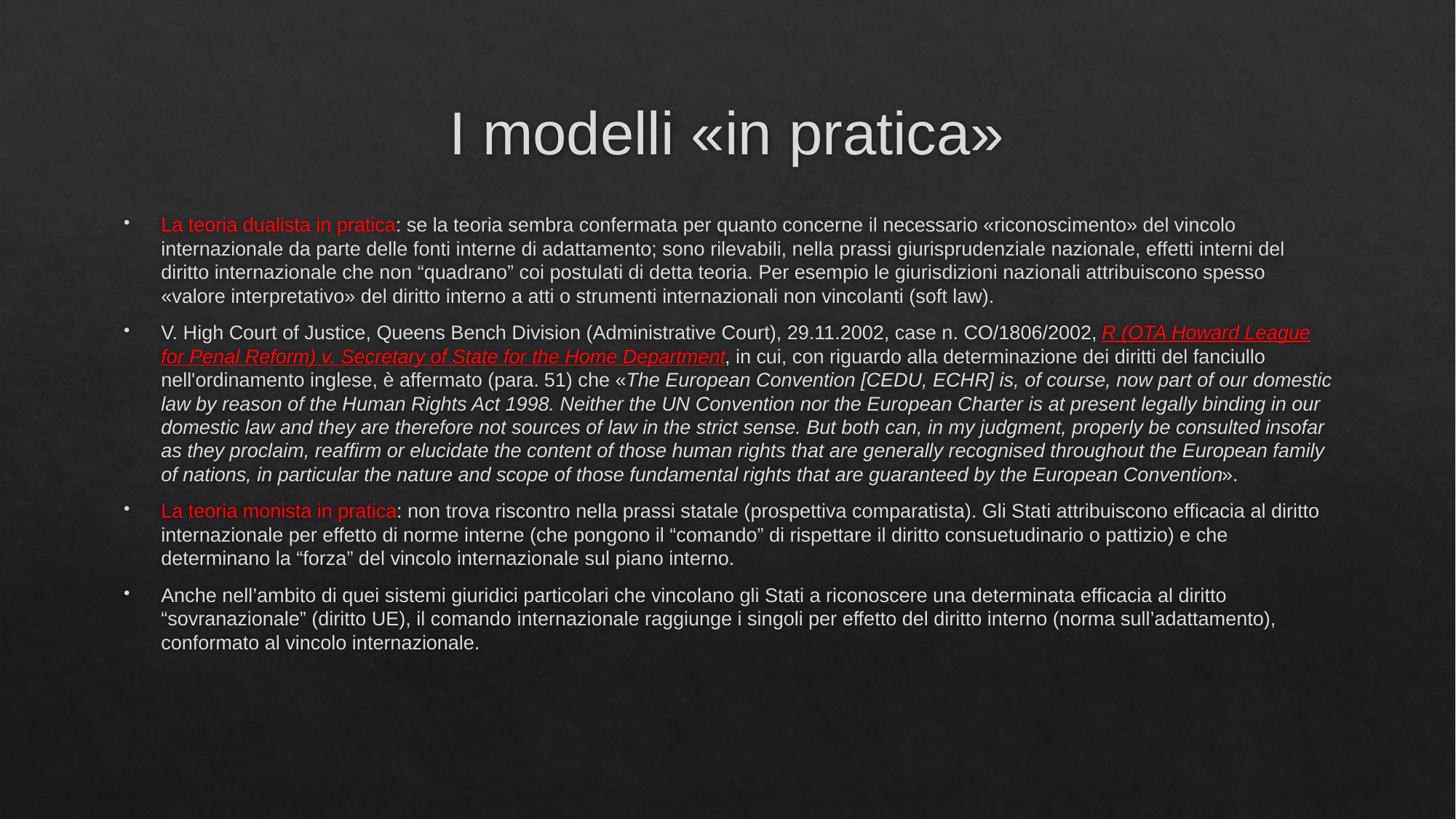

# I modelli «in pratica»
La teoria dualista in pratica: se la teoria sembra confermata per quanto concerne il necessario «riconoscimento» del vincolo internazionale da parte delle fonti interne di adattamento; sono rilevabili, nella prassi giurisprudenziale nazionale, effetti interni del diritto internazionale che non “quadrano” coi postulati di detta teoria. Per esempio le giurisdizioni nazionali attribuiscono spesso «valore interpretativo» del diritto interno a atti o strumenti internazionali non vincolanti (soft law).
V. High Court of Justice, Queens Bench Division (Administrative Court), 29.11.2002, case n. CO/1806/2002, R (OTA Howard League for Penal Reform) v. Secretary of State for the Home Department, in cui, con riguardo alla determinazione dei diritti del fanciullo nell'ordinamento inglese, è affermato (para. 51) che «The European Convention [CEDU, ECHR] is, of course, now part of our domestic law by reason of the Human Rights Act 1998. Neither the UN Convention nor the European Charter is at present legally binding in our domestic law and they are therefore not sources of law in the strict sense. But both can, in my judgment, properly be consulted insofar as they proclaim, reaffirm or elucidate the content of those human rights that are generally recognised throughout the European family of nations, in particular the nature and scope of those fundamental rights that are guaranteed by the European Convention».
La teoria monista in pratica: non trova riscontro nella prassi statale (prospettiva comparatista). Gli Stati attribuiscono efficacia al diritto internazionale per effetto di norme interne (che pongono il “comando” di rispettare il diritto consuetudinario o pattizio) e che determinano la “forza” del vincolo internazionale sul piano interno.
Anche nell’ambito di quei sistemi giuridici particolari che vincolano gli Stati a riconoscere una determinata efficacia al diritto “sovranazionale” (diritto UE), il comando internazionale raggiunge i singoli per effetto del diritto interno (norma sull’adattamento), conformato al vincolo internazionale.